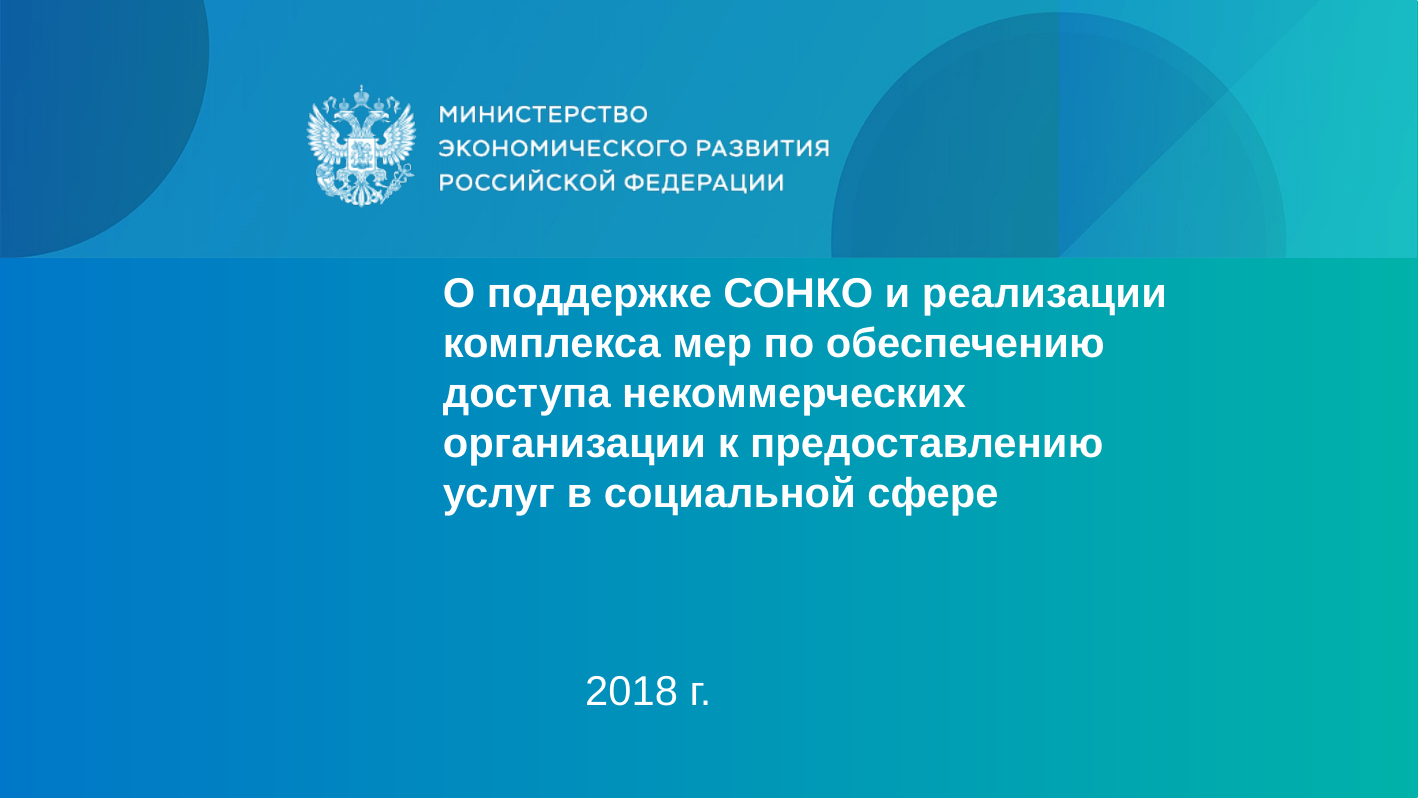

О поддержке СОНКО и реализации комплекса мер по обеспечению доступа некоммерческих организации к предоставлению услуг в социальной сфере
2018 г.